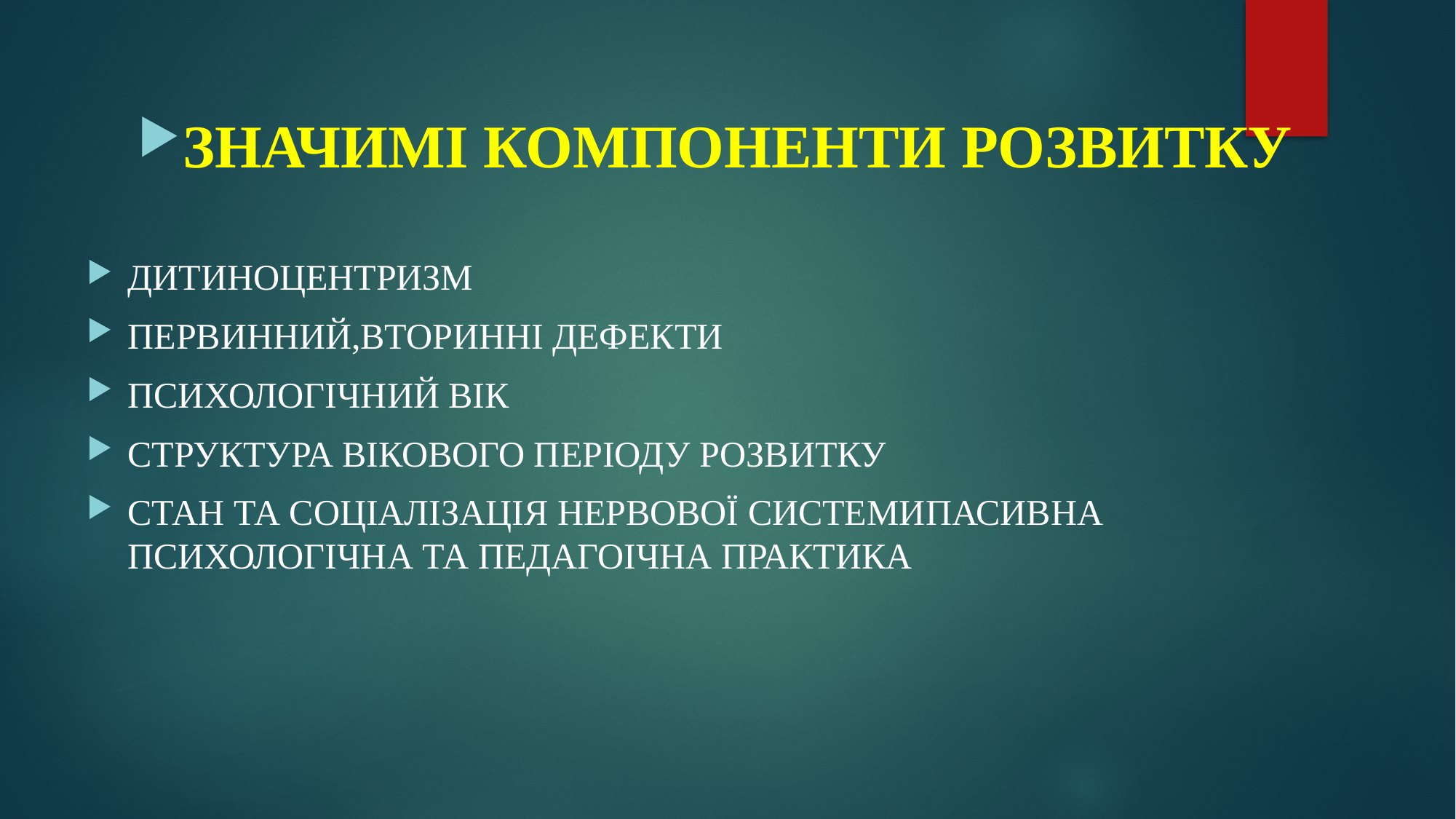

ЗНАЧИМІ КОМПОНЕНТИ РОЗВИТКУ

ДИТИНОЦЕНТРИЗМ
ПЕРВИННИЙ,ВТОРИННІ ДЕФЕКТИ
ПСИХОЛОГІЧНИЙ ВІК
СТРУКТУРА ВІКОВОГО ПЕРІОДУ РОЗВИТКУ
СТАН ТА СОЦІАЛІЗАЦІЯ НЕРВОВОЇ СИСТЕМИПАСИВНА ПСИХОЛОГІЧНА ТА ПЕДАГОІЧНА ПРАКТИКА